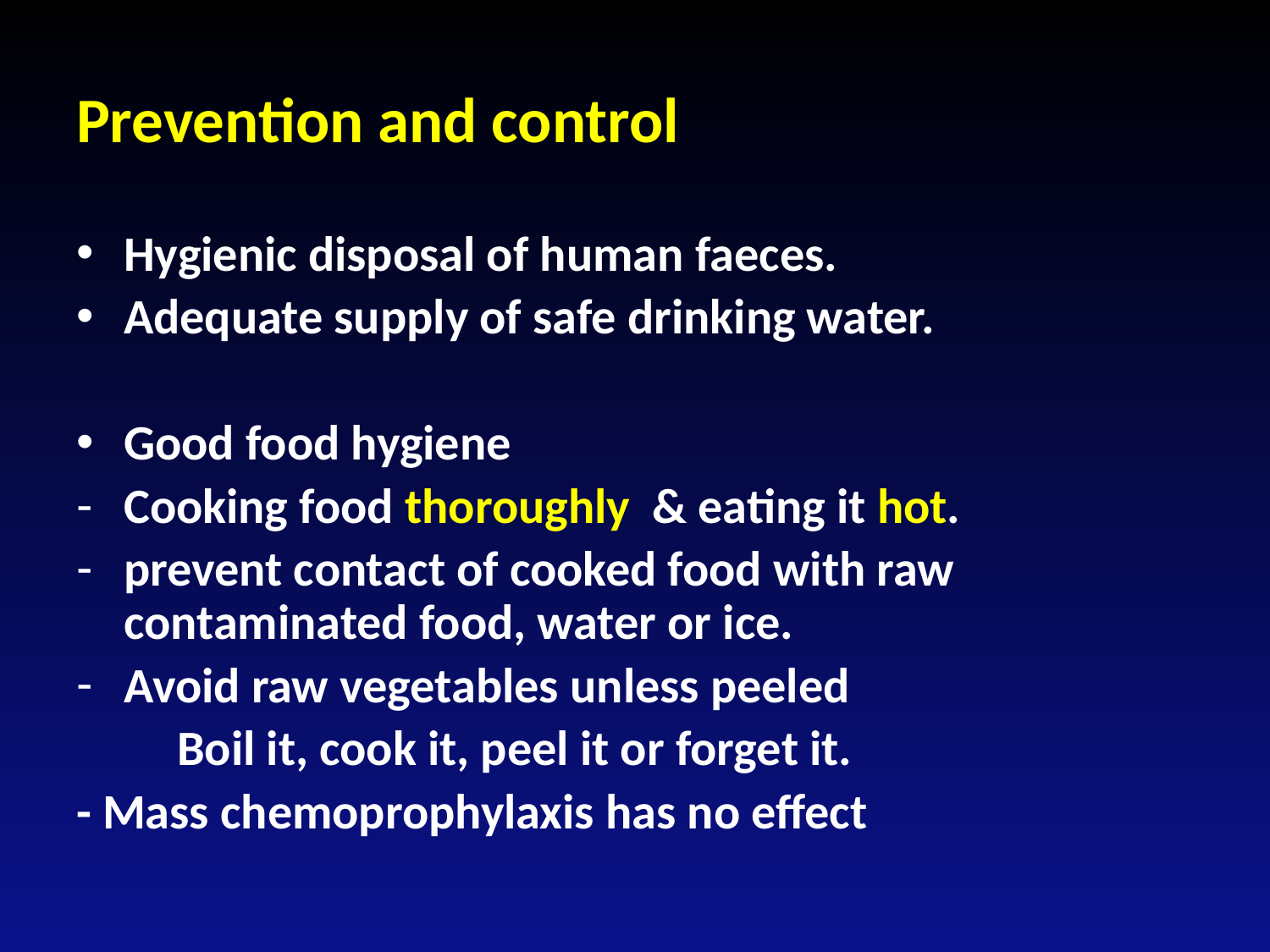

# Prevention and control
Hygienic disposal of human faeces.
Adequate supply of safe drinking water.

Good food hygiene
Cooking food thoroughly  & eating it hot.
prevent contact of cooked food with raw contaminated food, water or ice.
Avoid raw vegetables unless peeled
         Boil it, cook it, peel it or forget it.
- Mass chemoprophylaxis has no effect